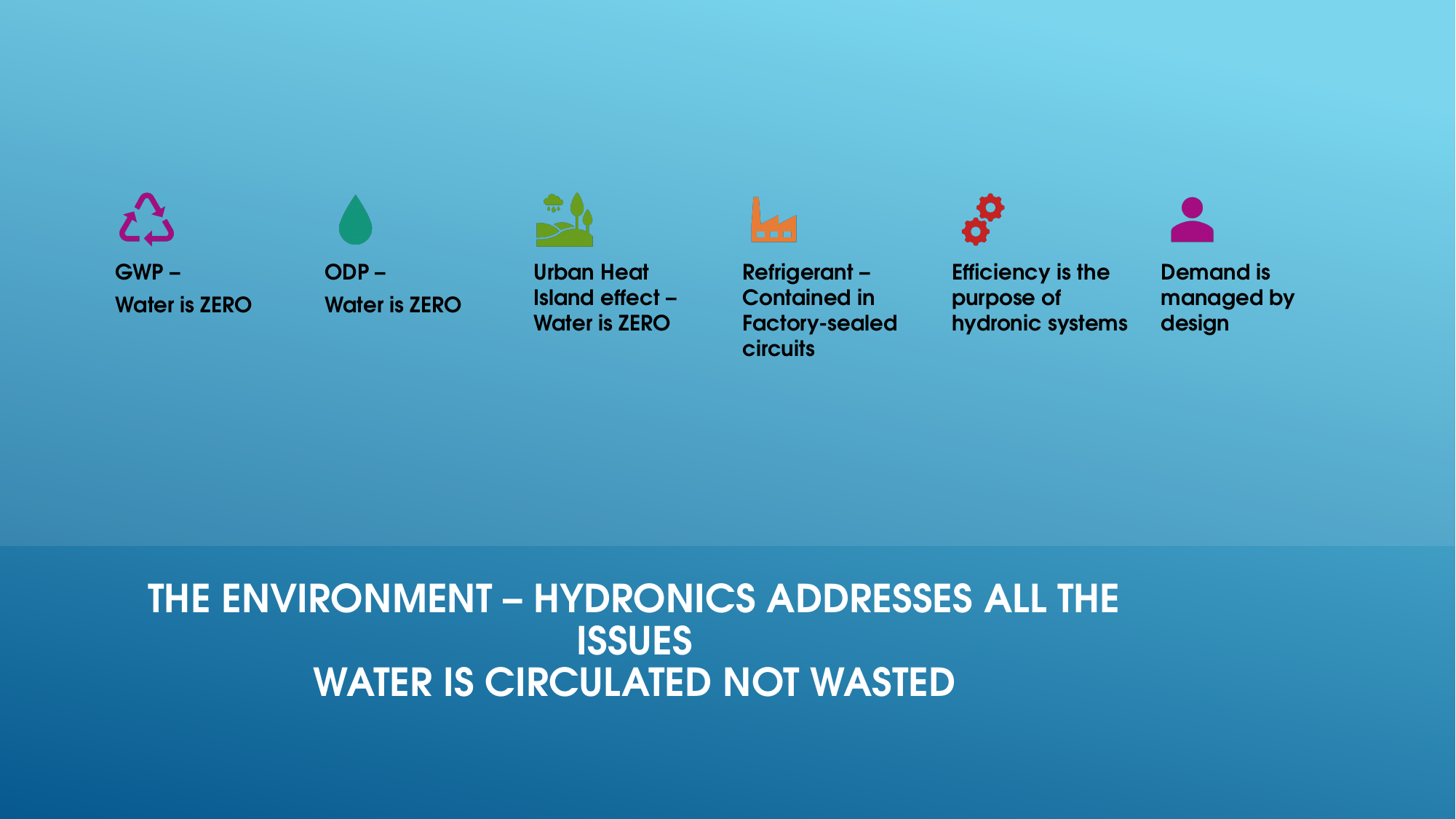

GWP –
Water is ZERO
ODP –
Water is ZERO
Urban Heat Island effect – Water is ZERO
Refrigerant – Contained in Factory-sealed circuits
Efficiency is the purpose of hydronic systems
Demand is managed by design
# The Environment – Hydronics addresses all the issues Water is circulated not Wasted